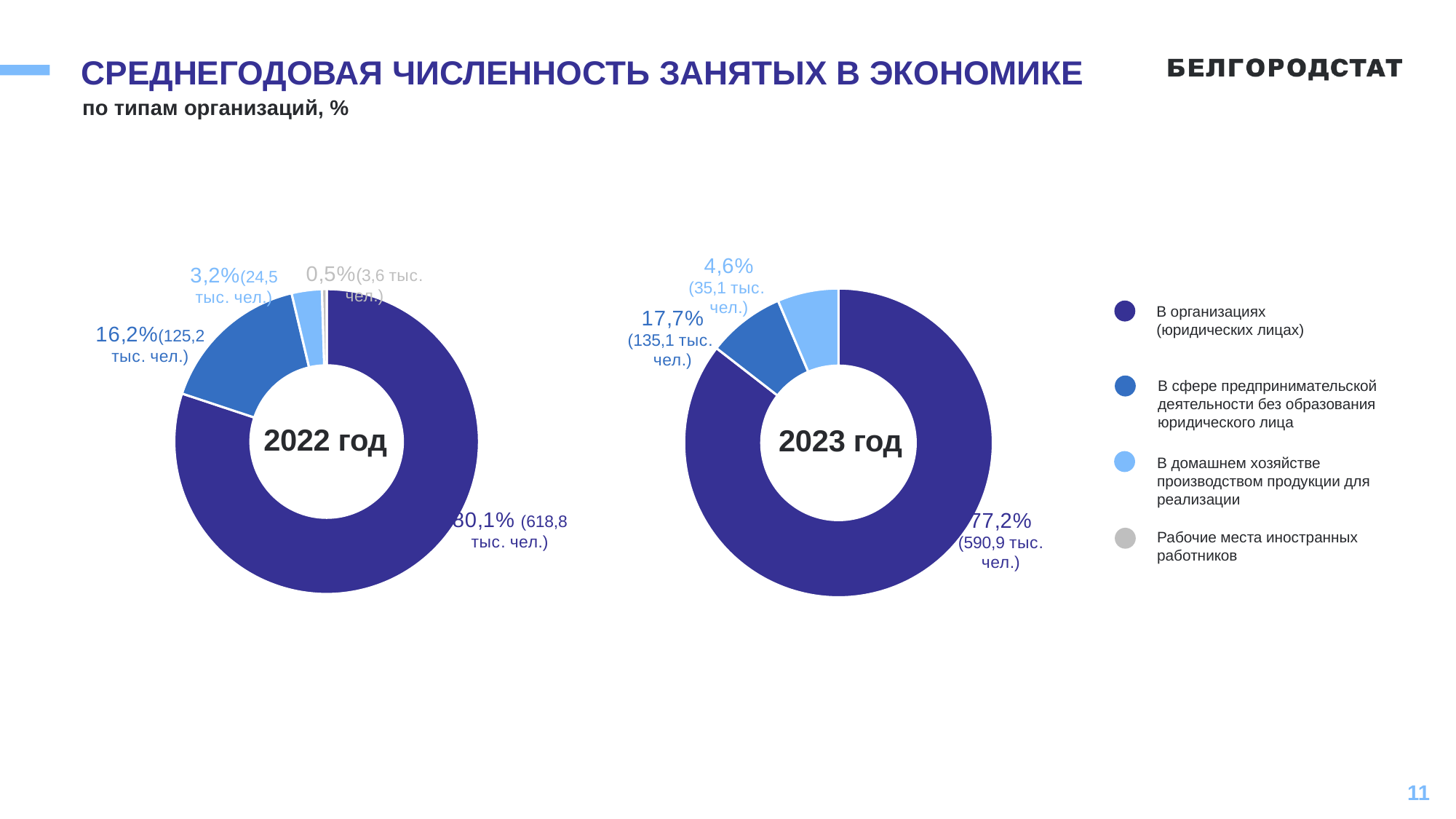

# СРЕДНЕГОДОВАЯ ЧИСЛЕННОСТЬ ЗАНЯТЫХ В ЭКОНОМИКЕ
по типам организаций, %

### Chart

| Category |  |
|---|---|
| по собственному желанию | 85.5 |
| по соглашению сторон | 8.1 |
| в связи с сокращением численности работников | 6.4 |

### Chart

| Category |  |
|---|---|
| по собственному желанию | 80.1 |
| по соглашению сторон | 16.2 |
| в связи с сокращением численности работников | 3.2 |
| по другим причинам | 0.5 |
В организациях (юридических лицах)

В сфере предпринимательской деятельности без образования юридического лица

2022 год
2023 год

В домашнем хозяйстве производством продукции для реализации
Рабочие места иностранных работников